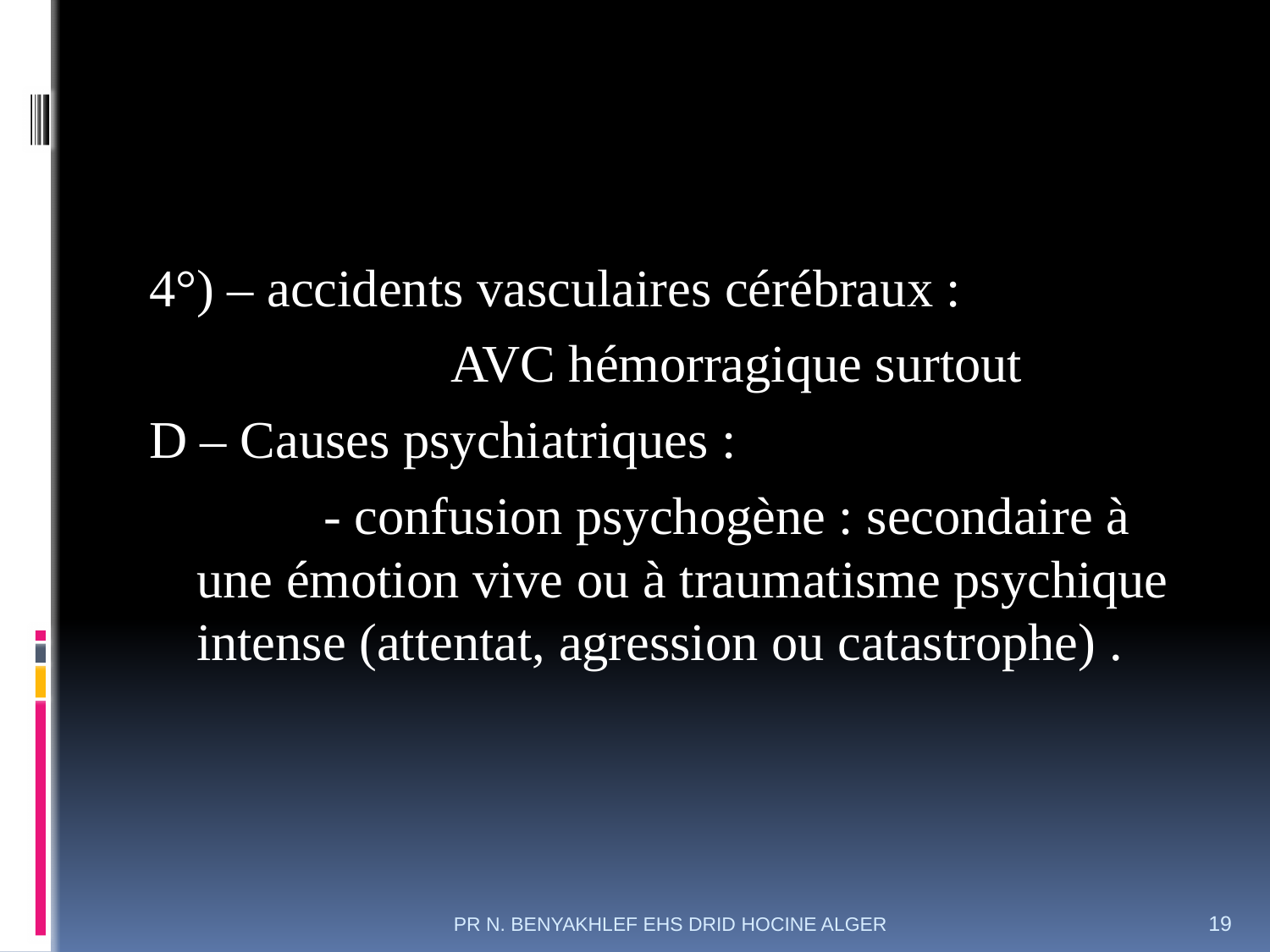

4°) – accidents vasculaires cérébraux :
			AVC hémorragique surtout
D – Causes psychiatriques :
		- confusion psychogène : secondaire à une émotion vive ou à traumatisme psychique intense (attentat, agression ou catastrophe) .

PR N. BENYAKHLEF EHS DRID HOCINE ALGER
19